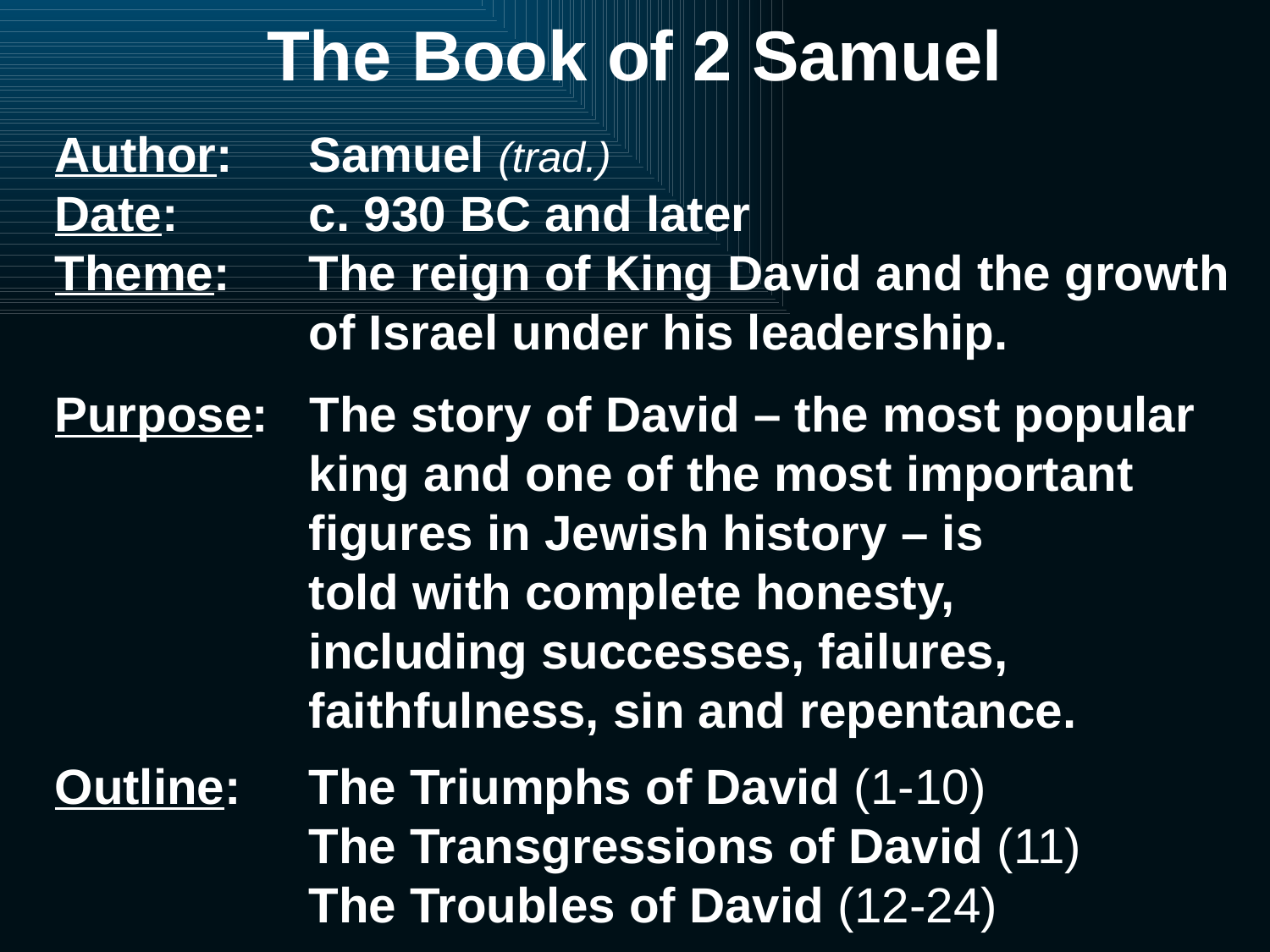

# The Book of 2 Samuel
Author: 	Samuel (trad.)
Date:		c. 930 BC and later
Theme:	The reign of King David and the growth 		of Israel under his leadership.

Purpose:   The story of David – the most popular 		king and one of the most important 			figures in Jewish history – is 				told with complete honesty, 				including successes, failures, 				faithfulness, sin and repentance.

Outline:  	The Triumphs of David (1-10)
	The Transgressions of David (11)
	The Troubles of David (12-24)